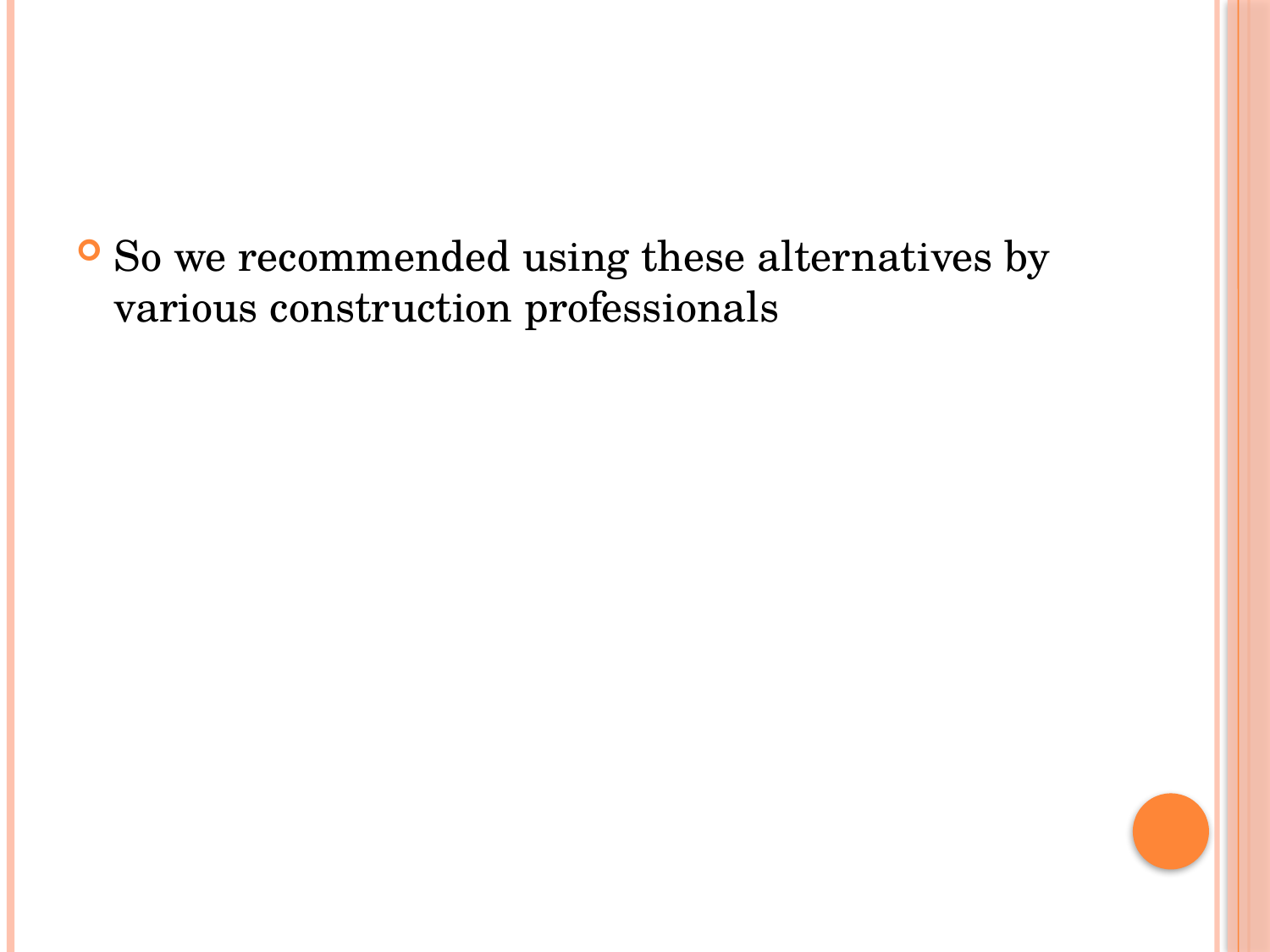

#
So we recommended using these alternatives by various construction professionals